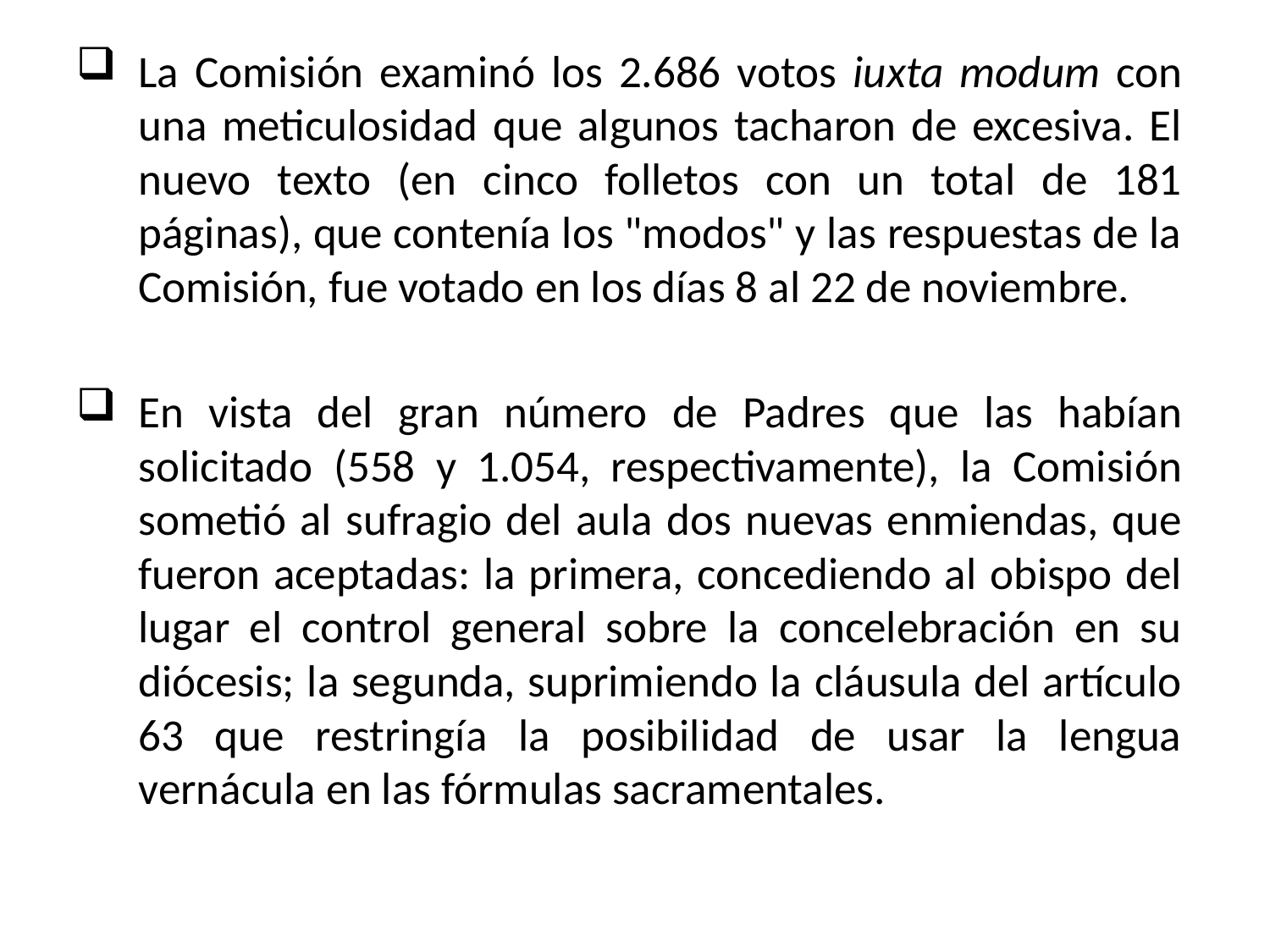

La Comisión examinó los 2.686 votos iuxta modum con una meticulosidad que algunos tacharon de excesiva. El nuevo texto (en cinco folletos con un total de 181 páginas), que contenía los "modos" y las respuestas de la Comisión, fue votado en los días 8 al 22 de noviembre.

En vista del gran número de Padres que las habían solicitado (558 y 1.054, respectivamente), la Comisión sometió al sufragio del aula dos nuevas enmiendas, que fueron aceptadas: la primera, concediendo al obispo del lugar el control general sobre la concelebración en su diócesis; la segunda, suprimiendo la cláusula del artículo 63 que restringía la posibilidad de usar la lengua vernácula en las fórmulas sacramentales.